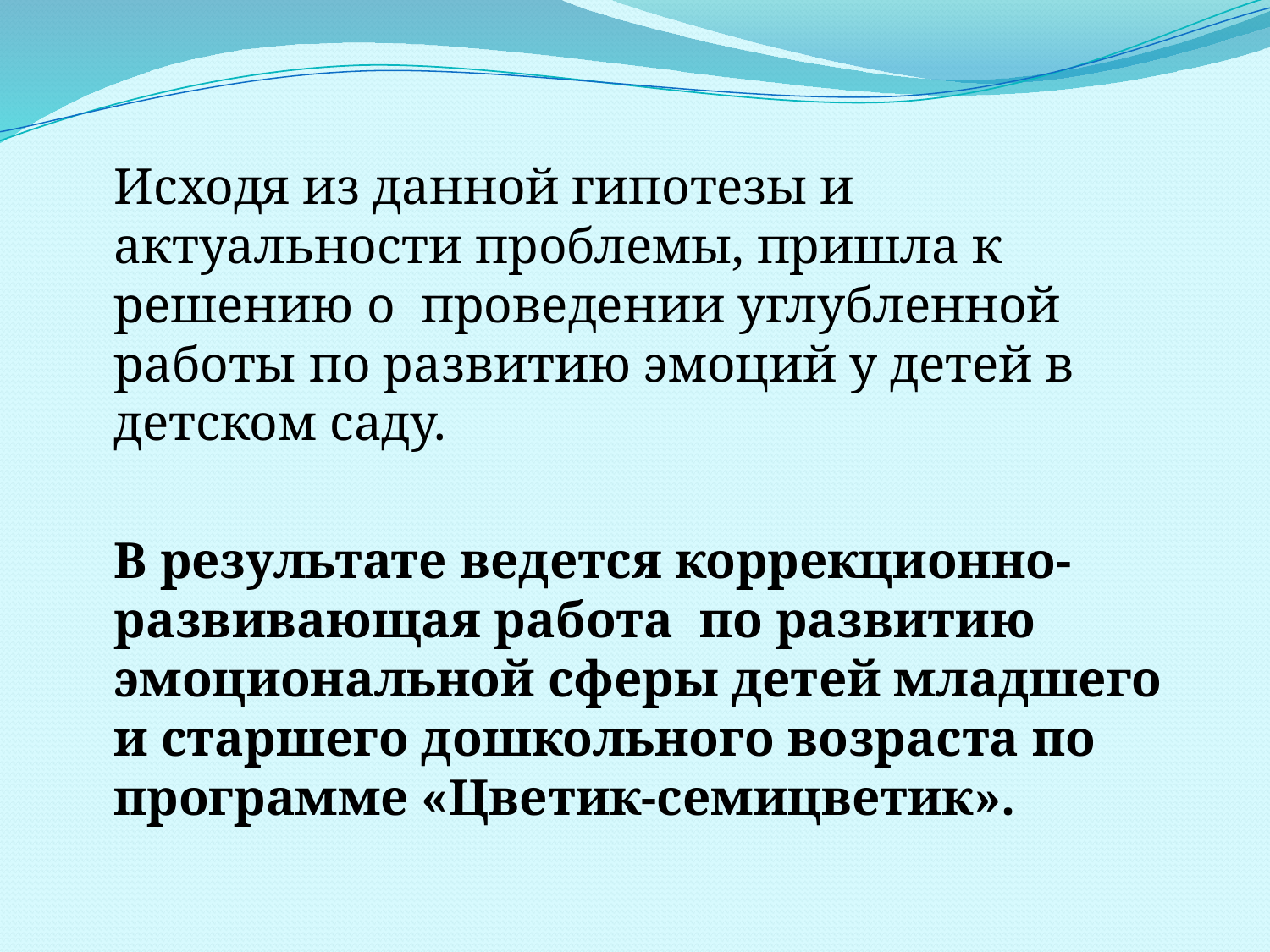

Исходя из данной гипотезы и актуальности проблемы, пришла к решению о  проведении углубленной работы по развитию эмоций у детей в детском саду.

	В результате ведется коррекционно-развивающая работа  по развитию эмоциональной сферы детей младшего и старшего дошкольного возраста по программе «Цветик-семицветик».